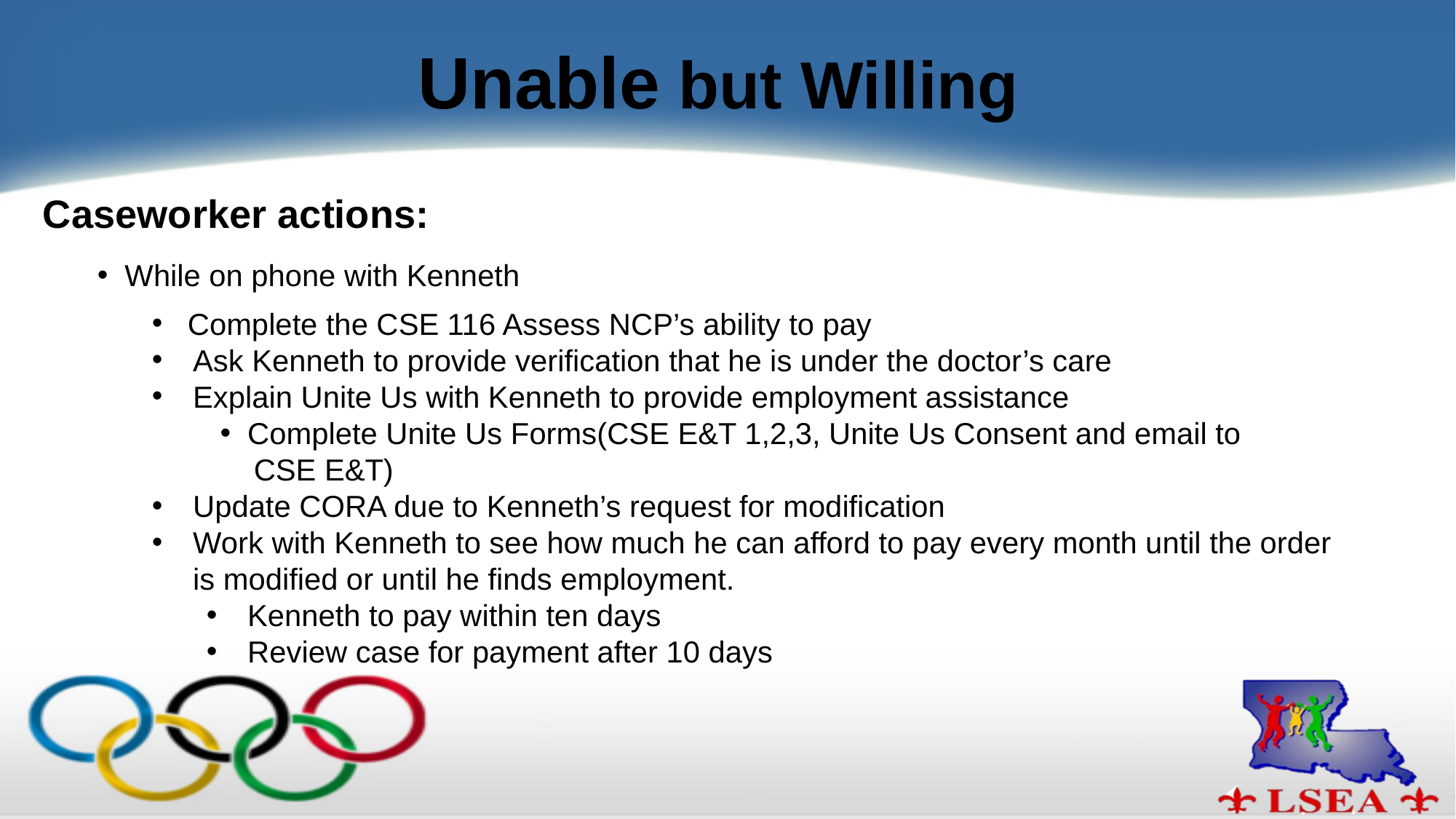

# Unable but Willing
Caseworker actions:
While on phone with Kenneth
 Complete the CSE 116 Assess NCP’s ability to pay
Ask Kenneth to provide verification that he is under the doctor’s care
Explain Unite Us with Kenneth to provide employment assistance
Complete Unite Us Forms(CSE E&T 1,2,3, Unite Us Consent and email to
    CSE E&T)
Update CORA due to Kenneth’s request for modification
Work with Kenneth to see how much he can afford to pay every month until the order is modified or until he finds employment.
Kenneth to pay within ten days
Review case for payment after 10 days